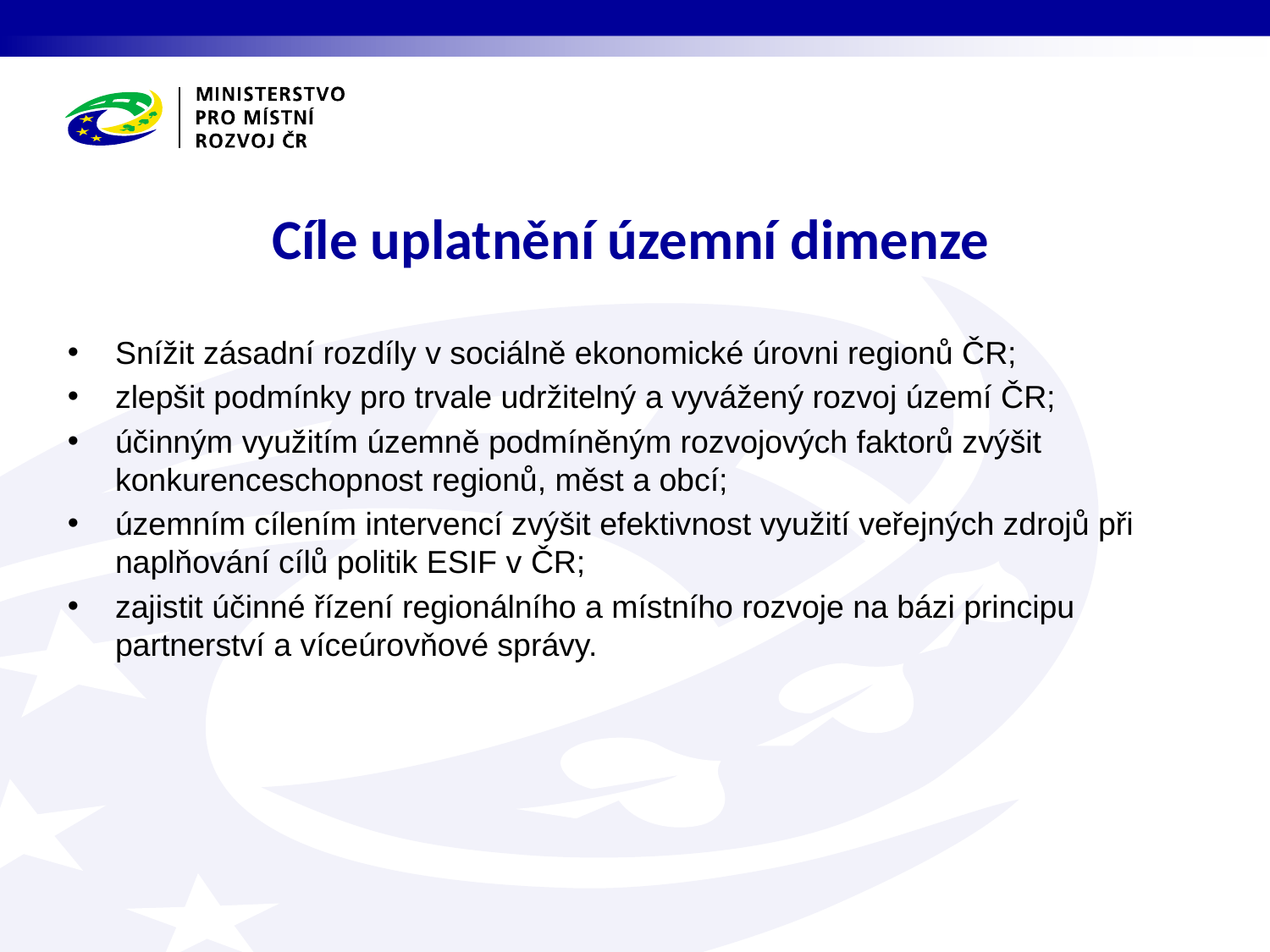

# Cíle uplatnění územní dimenze
Snížit zásadní rozdíly v sociálně ekonomické úrovni regionů ČR;
zlepšit podmínky pro trvale udržitelný a vyvážený rozvoj území ČR;
účinným využitím územně podmíněným rozvojových faktorů zvýšit konkurenceschopnost regionů, měst a obcí;
územním cílením intervencí zvýšit efektivnost využití veřejných zdrojů při naplňování cílů politik ESIF v ČR;
zajistit účinné řízení regionálního a místního rozvoje na bázi principu partnerství a víceúrovňové správy.